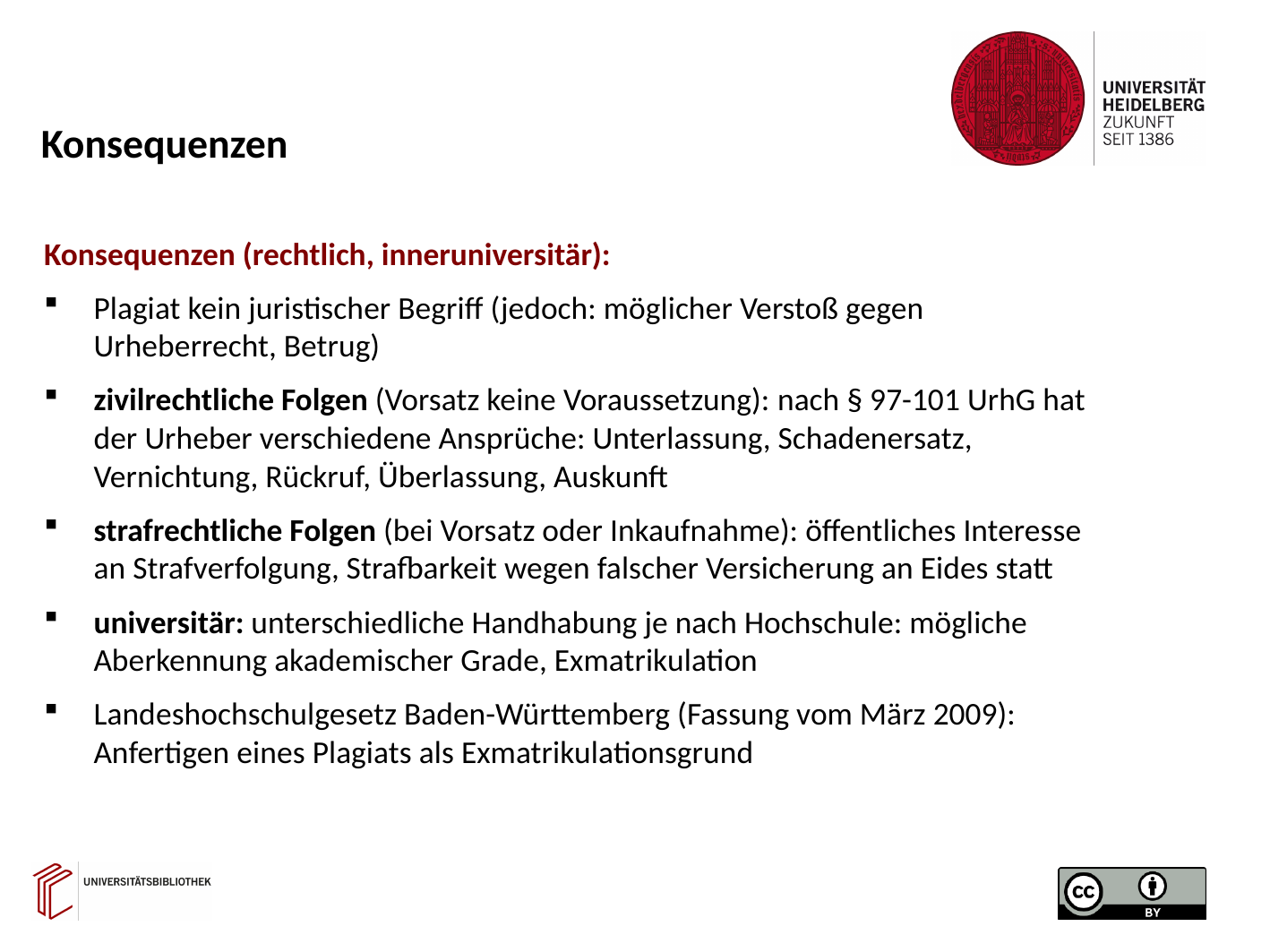

Konsequenzen
Konsequenzen (rechtlich, inneruniversitär):
Plagiat kein juristischer Begriff (jedoch: möglicher Verstoß gegen Urheberrecht, Betrug)
zivilrechtliche Folgen (Vorsatz keine Voraussetzung): nach § 97-101 UrhG hat der Urheber verschiedene Ansprüche: Unterlassung, Schadenersatz, Vernichtung, Rückruf, Überlassung, Auskunft
strafrechtliche Folgen (bei Vorsatz oder Inkaufnahme): öffentliches Interesse an Strafverfolgung, Strafbarkeit wegen falscher Versicherung an Eides statt
universitär: unterschiedliche Handhabung je nach Hochschule: mögliche Aberkennung akademischer Grade, Exmatrikulation
Landeshochschulgesetz Baden-Württemberg (Fassung vom März 2009): Anfertigen eines Plagiats als Exmatrikulationsgrund